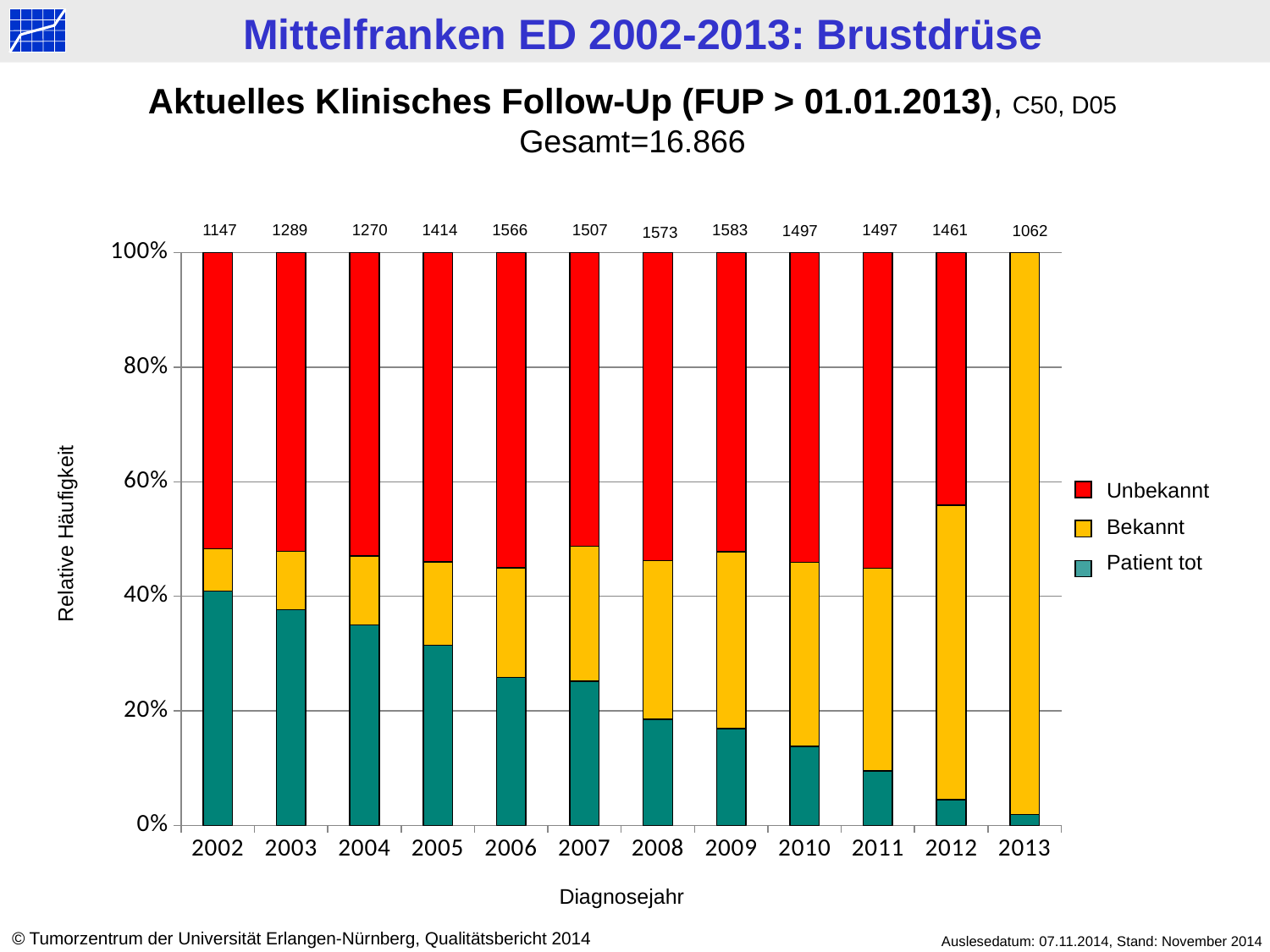

Aktuelles Klinisches Follow-Up (FUP > 01.01.2013), C50, D05
Gesamt=16.866
1497
1461
1147
1289
1270
1414
1566
1507
1583
1497
1062
1573

### Chart

| Category | tot | > 2013 | < 2013 |
|---|---|---|---|
| 2002 | 469.0 | 85.0 | 593.0 |
| 2003 | 485.0 | 132.0 | 672.0 |
| 2004 | 444.0 | 153.0 | 673.0 |
| 2005 | 445.0 | 205.0 | 764.0 |
| 2006 | 404.0 | 300.0 | 862.0 |
| 2007 | 379.0 | 356.0 | 772.0 |
| 2008 | 291.0 | 436.0 | 846.0 |
| 2009 | 267.0 | 489.0 | 827.0 |
| 2010 | 206.0 | 482.0 | 809.0 |
| 2011 | 142.0 | 530.0 | 825.0 |
| 2012 | 66.0 | 751.0 | 644.0 |
| 2013 | 20.0 | 1042.0 | None |
Unbekannt
Bekannt
Patient tot

Relative Häufigkeit

Diagnosejahr